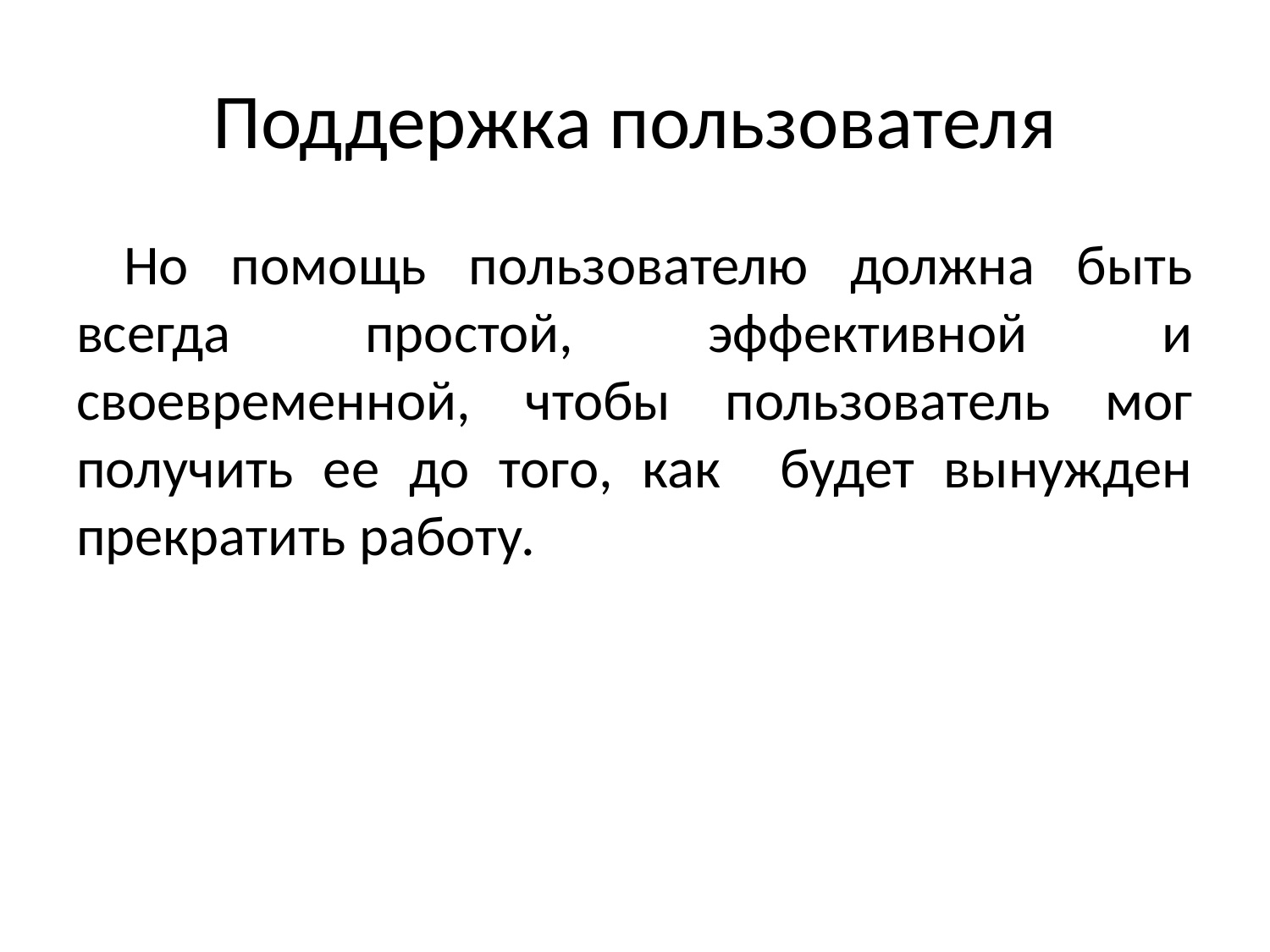

# Поддержка пользователя
Но помощь пользователю должна быть всегда простой, эффективной и своевременной, чтобы пользователь мог получить ее до того, как  будет вынужден прекратить работу.